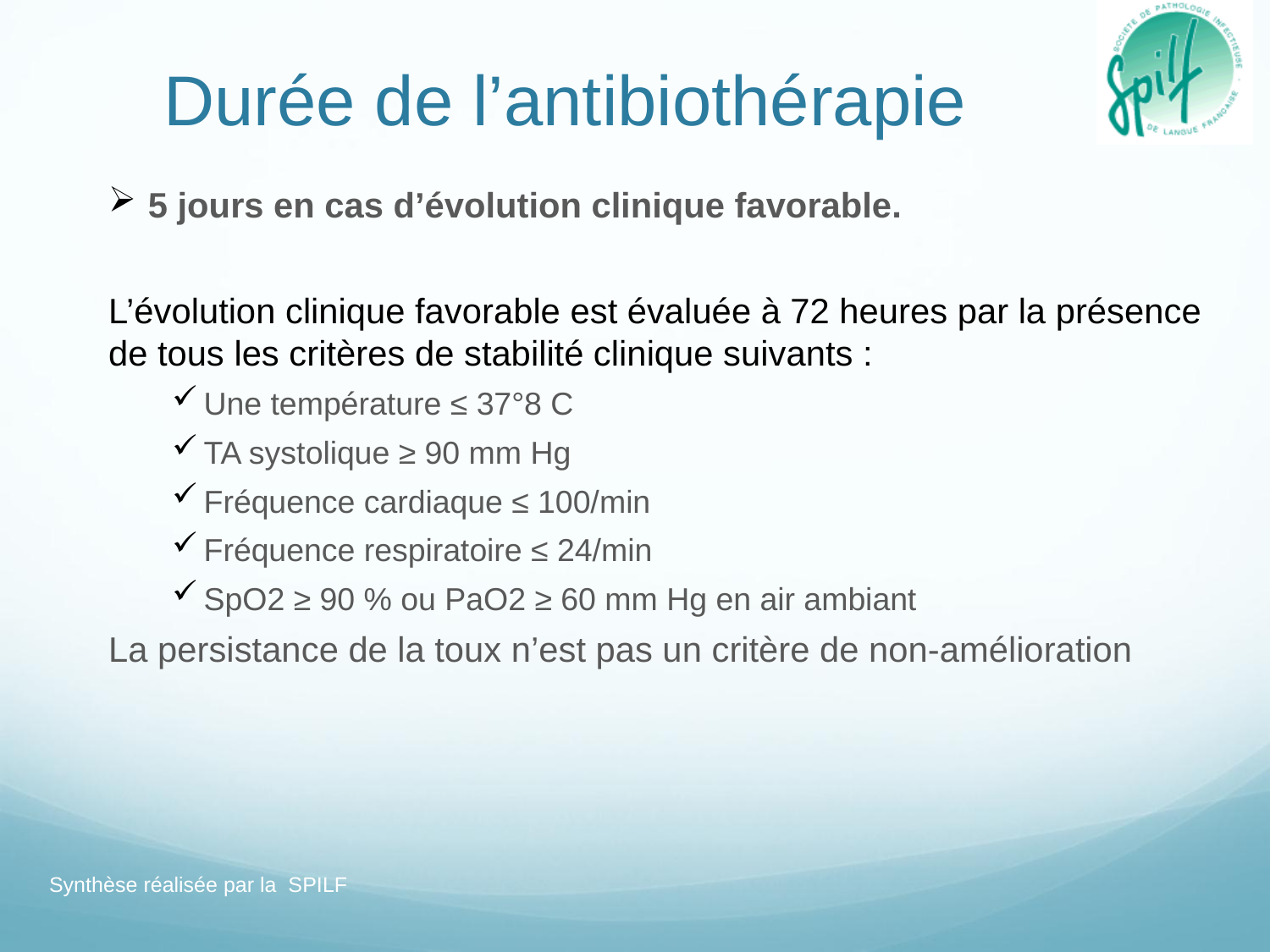

# Durée de l’antibiothérapie
5 jours en cas d’évolution clinique favorable.

L’évolution clinique favorable est évaluée à 72 heures par la présence de tous les critères de stabilité clinique suivants :
Une température ≤ 37°8 C
TA systolique ≥ 90 mm Hg
Fréquence cardiaque ≤ 100/min
Fréquence respiratoire ≤ 24/min
SpO2 ≥ 90 % ou PaO2 ≥ 60 mm Hg en air ambiant
La persistance de la toux n’est pas un critère de non-amélioration

Synthèse réalisée par la  SPILF